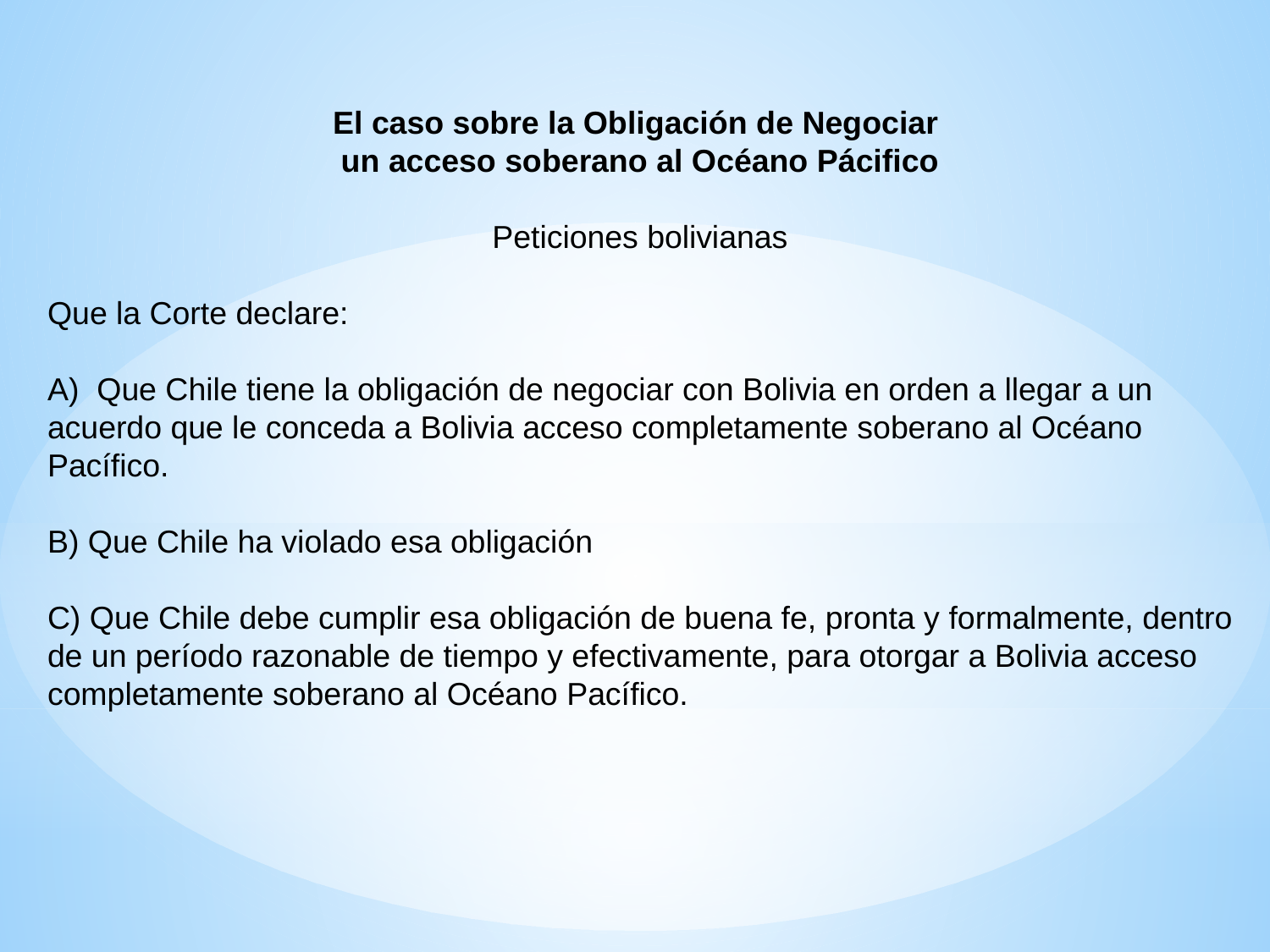

El caso sobre la Obligación de Negociar
un acceso soberano al Océano Pácifico

Peticiones bolivianas

Que la Corte declare:

A)  Que Chile tiene la obligación de negociar con Bolivia en orden a llegar a un acuerdo que le conceda a Bolivia acceso completamente soberano al Océano Pacífico.

B) Que Chile ha violado esa obligación

C) Que Chile debe cumplir esa obligación de buena fe, pronta y formalmente, dentro de un período razonable de tiempo y efectivamente, para otorgar a Bolivia acceso completamente soberano al Océano Pacífico.